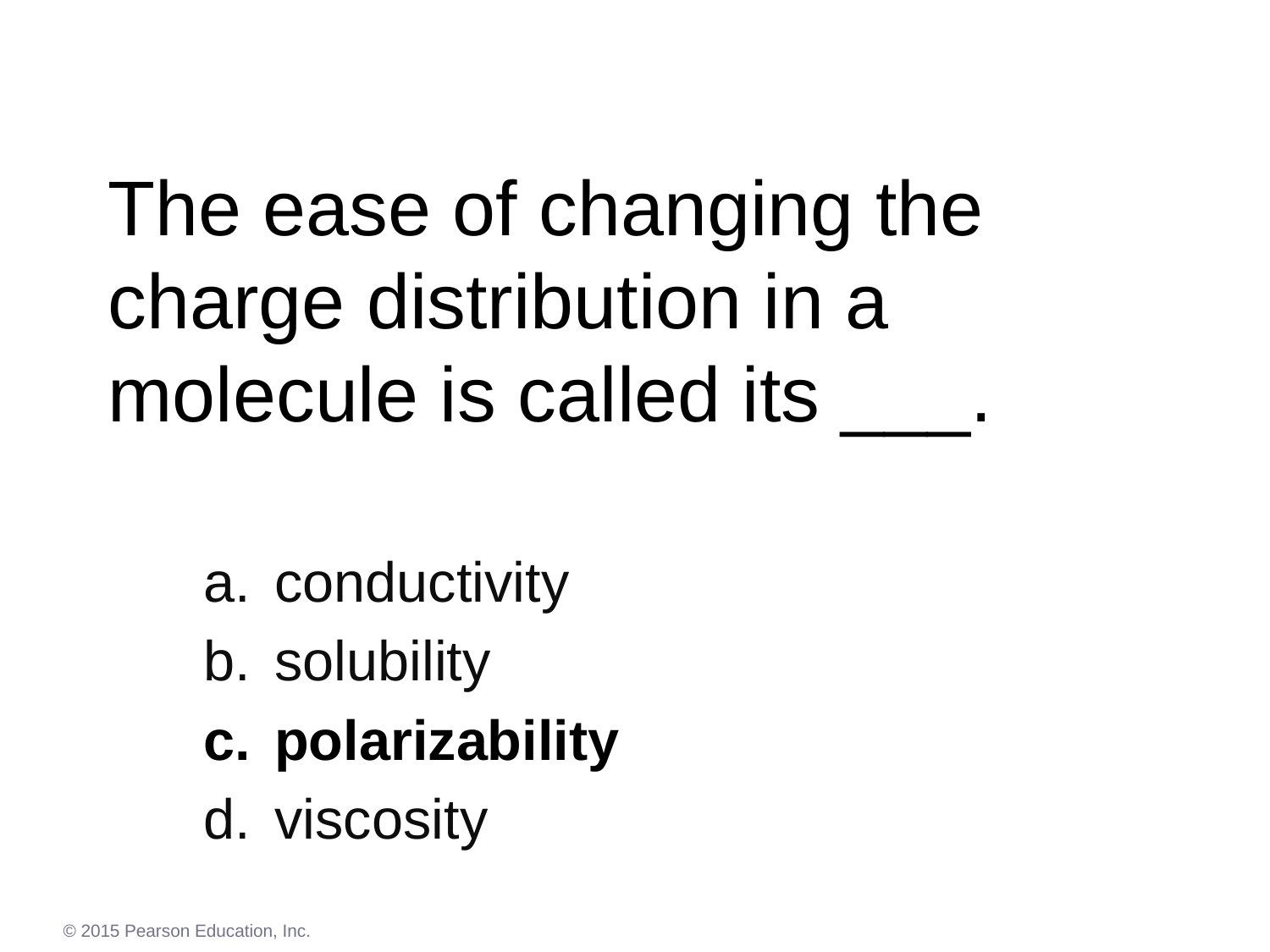

# The ease of changing the charge distribution in a molecule is called its ___.
conductivity
solubility
polarizability
viscosity